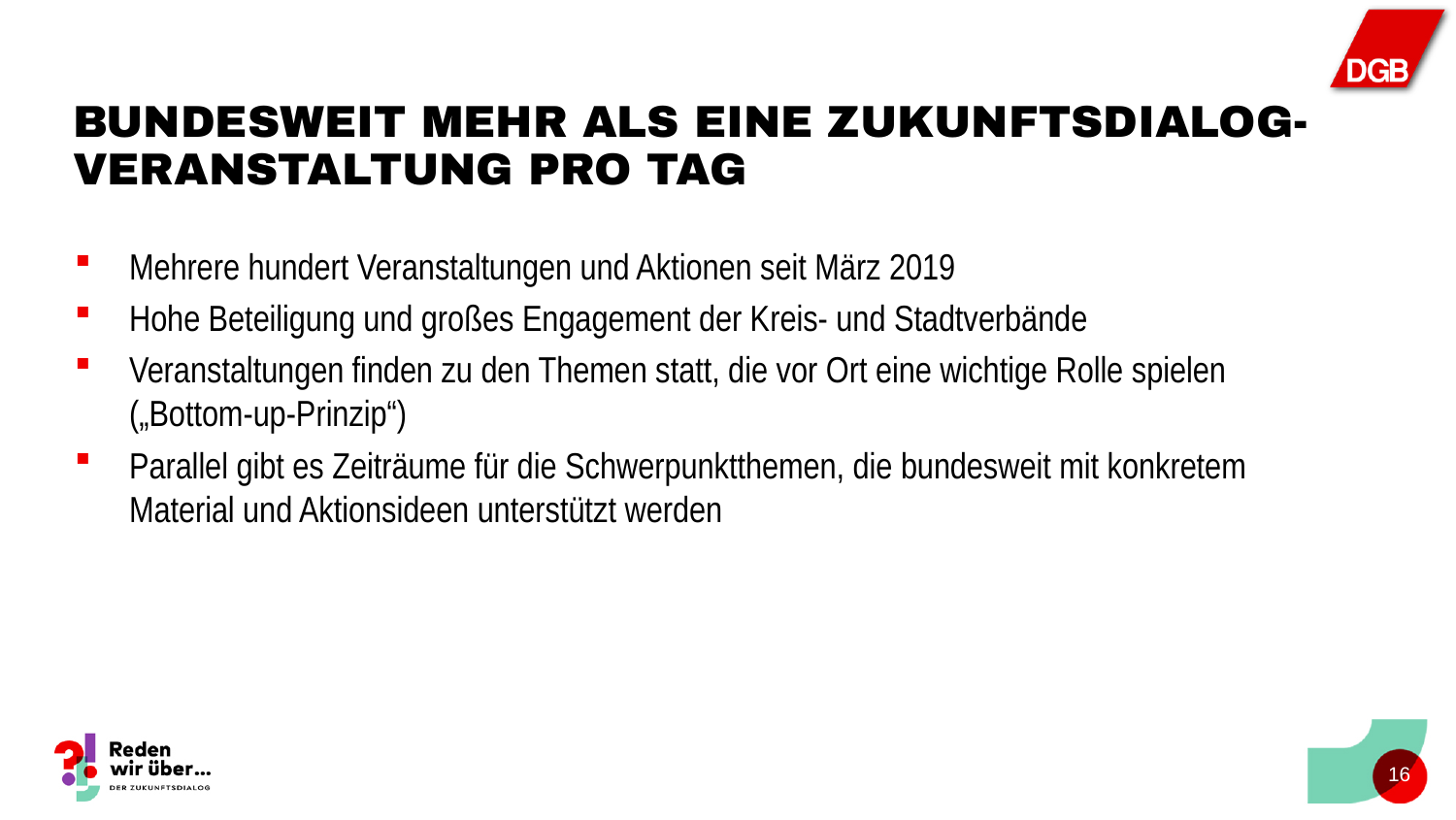

# Bundesweit mehr als eine Zukunftsdialog-Veranstaltung Pro Tag
Mehrere hundert Veranstaltungen und Aktionen seit März 2019
Hohe Beteiligung und großes Engagement der Kreis- und Stadtverbände
Veranstaltungen finden zu den Themen statt, die vor Ort eine wichtige Rolle spielen („Bottom-up-Prinzip“)
Parallel gibt es Zeiträume für die Schwerpunktthemen, die bundesweit mit konkretem Material und Aktionsideen unterstützt werden

16